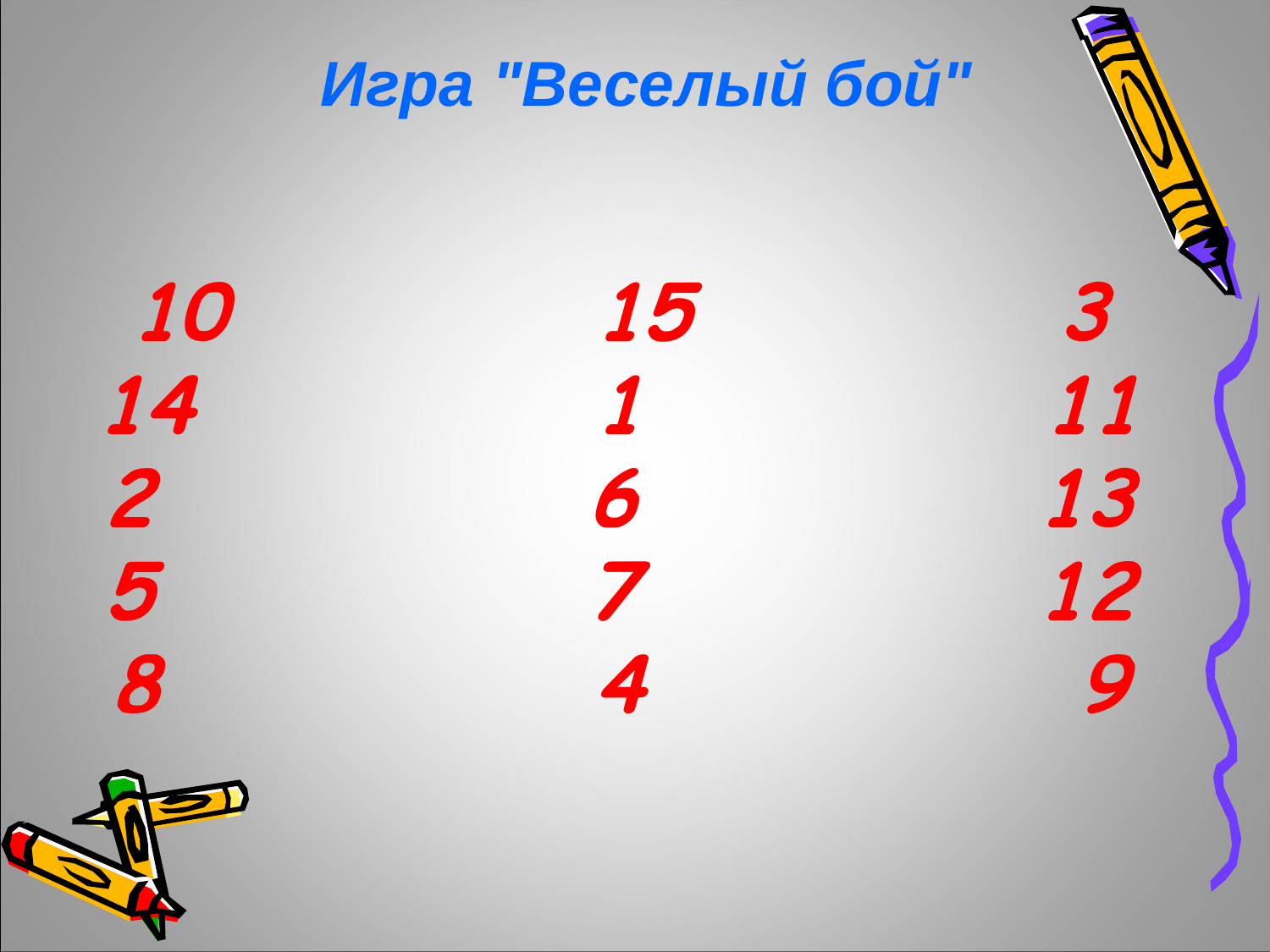

Игра "Веселый бой"

10           15           3
14            1            11
2             6            13
5             7            12
8             4             9